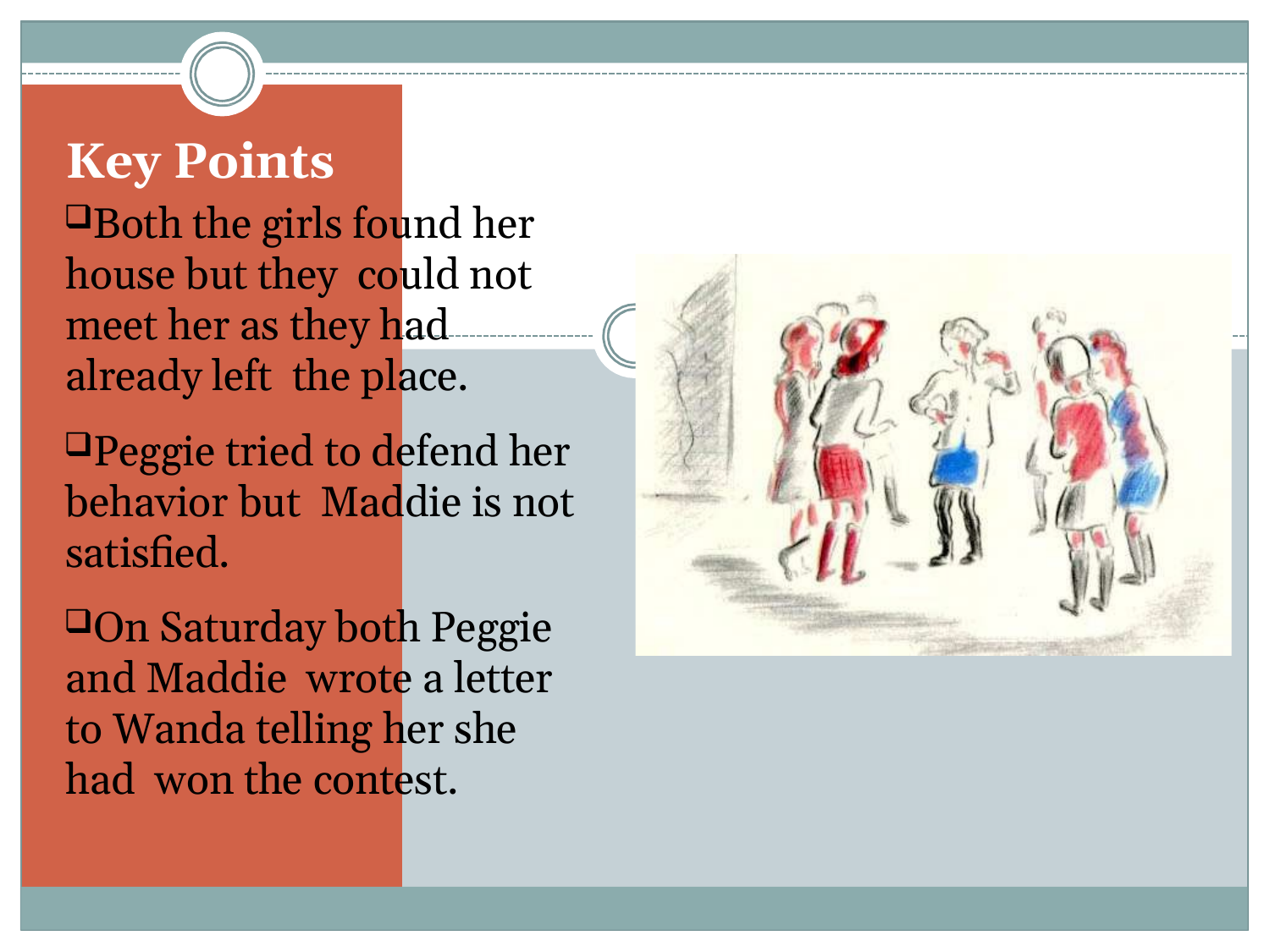

# Key Points
Both the girls found her house but they  could not meet her as they had already left  the place.
Peggie tried to defend her behavior but  Maddie is not satisfied.
On Saturday both Peggie and Maddie  wrote a letter to Wanda telling her she had  won the contest.